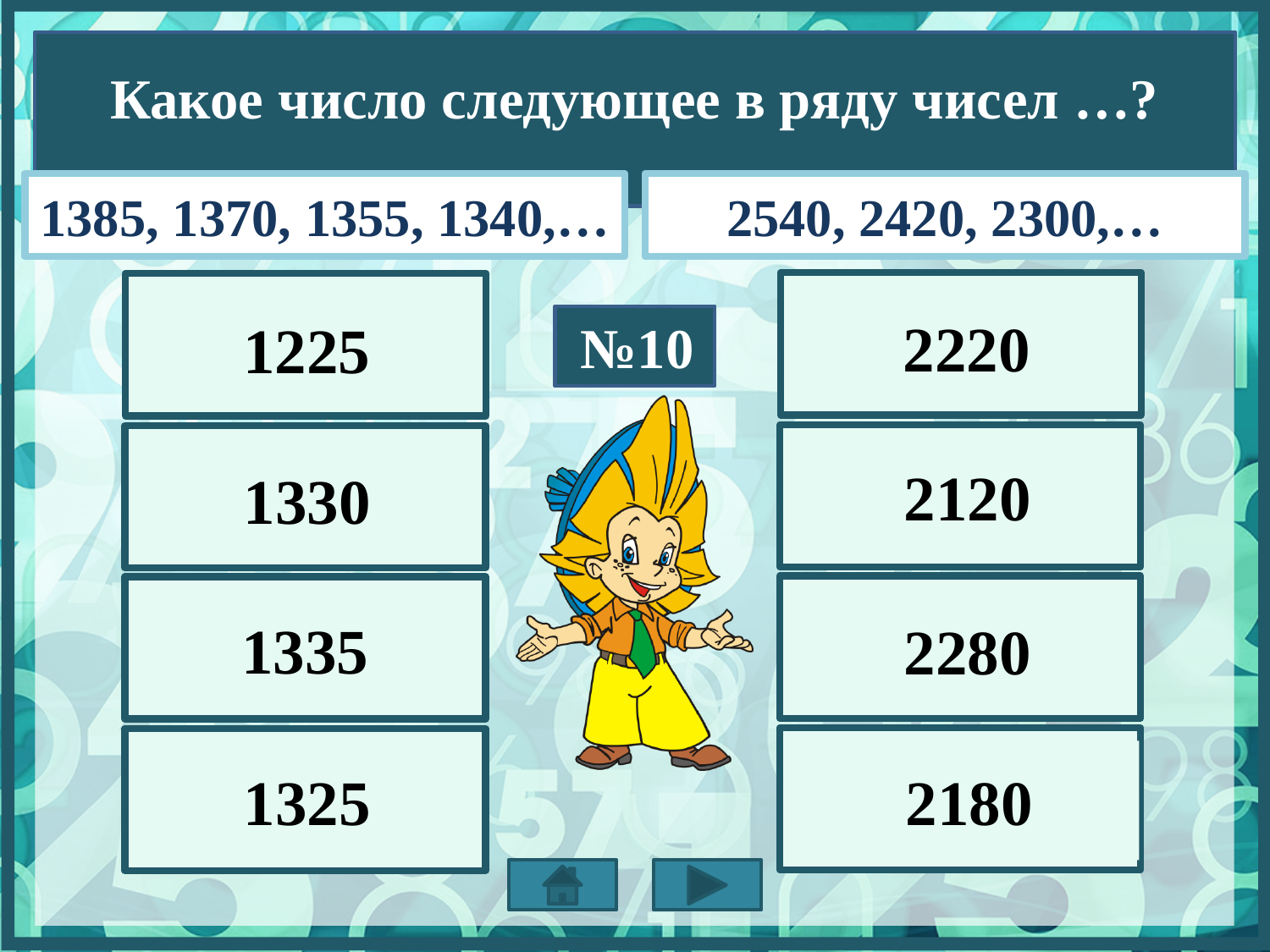

Какое число следующее в ряду чисел …?
1385, 1370, 1355, 1340,…
2540, 2420, 2300,…
2220
1225
№10
2120
1330
1335
2280
1325
2180